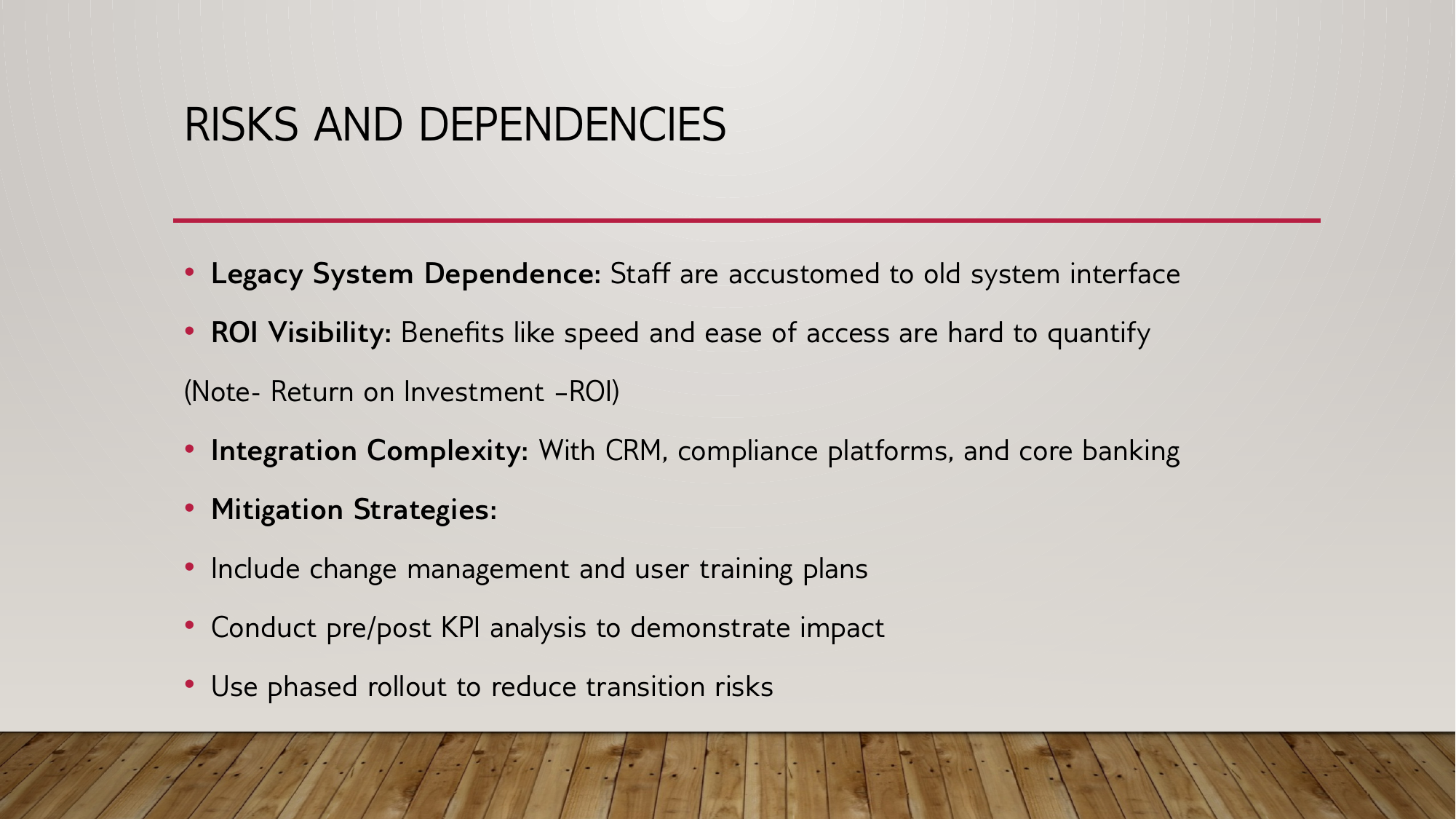

# Risks and Dependencies
Legacy System Dependence: Staff are accustomed to old system interface
ROI Visibility: Benefits like speed and ease of access are hard to quantify
(Note- Return on Investment –ROI)
Integration Complexity: With CRM, compliance platforms, and core banking
Mitigation Strategies:
Include change management and user training plans
Conduct pre/post KPI analysis to demonstrate impact
Use phased rollout to reduce transition risks